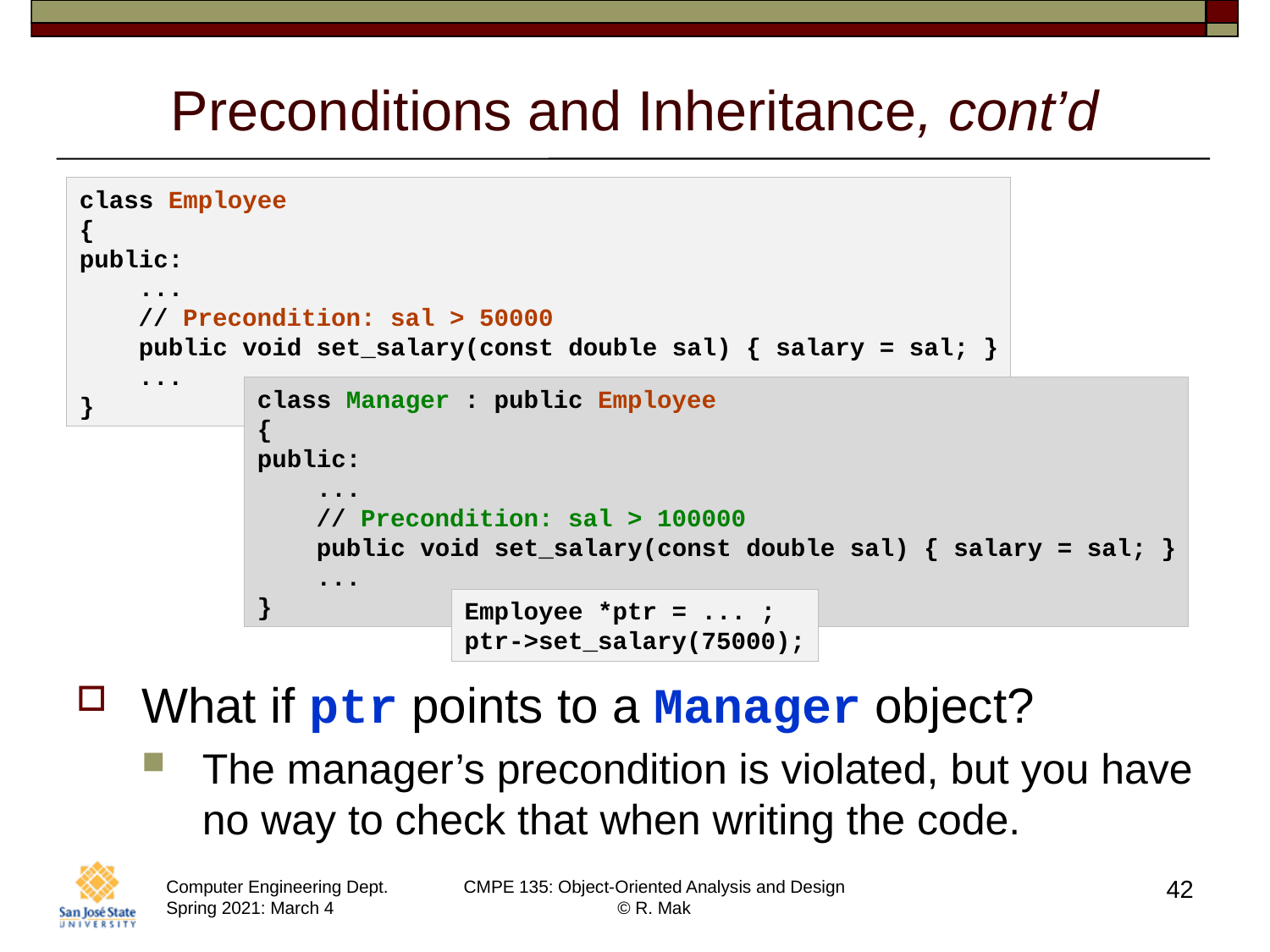

# Preconditions and Inheritance, cont’d
class Employee
{
public:
    ...
    // Precondition: sal > 50000
    public void set_salary(const double sal) { salary = sal; }
    ...
}
class Manager : public Employee
{
public:
    ...
    // Precondition: sal > 100000
    public void set_salary(const double sal) { salary = sal; }
    ...
}
Employee *ptr = ... ;
ptr->set_salary(75000);
What if ptr points to a Manager object?
The manager’s precondition is violated, but you have no way to check that when writing the code.
42